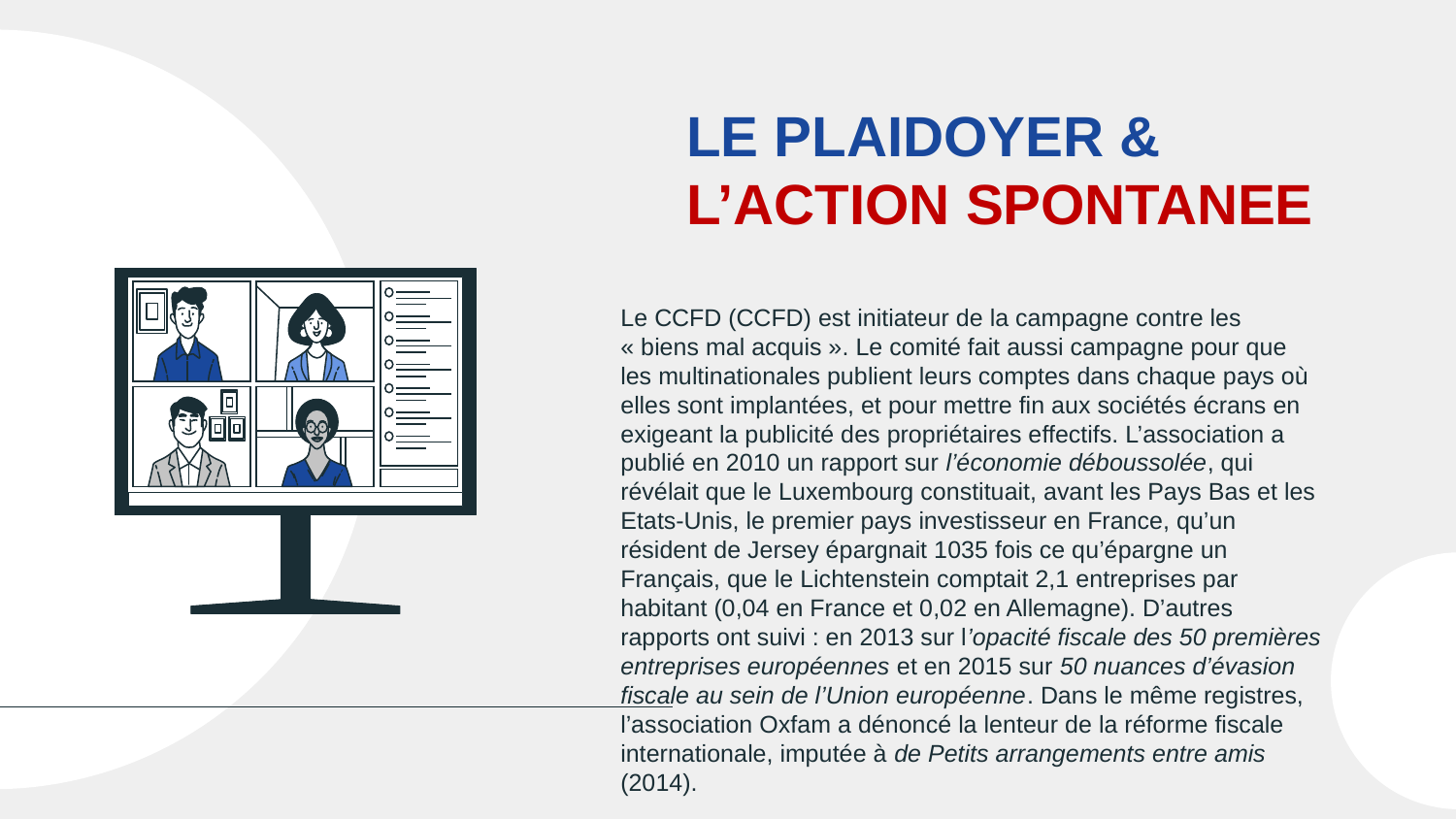

# LE PLAIDOYER &  L’ACTION SPONTANEE

Le CCFD (CCFD) est initiateur de la campagne contre les « biens mal acquis ». Le comité fait aussi campagne pour que les multinationales publient leurs comptes dans chaque pays où elles sont implantées, et pour mettre fin aux sociétés écrans en exigeant la publicité des propriétaires effectifs. L’association a publié en 2010 un rapport sur l’économie déboussolée, qui révélait que le Luxembourg constituait, avant les Pays Bas et les Etats-Unis, le premier pays investisseur en France, qu’un résident de Jersey épargnait 1035 fois ce qu’épargne un Français, que le Lichtenstein comptait 2,1 entreprises par habitant (0,04 en France et 0,02 en Allemagne). D’autres rapports ont suivi : en 2013 sur l’opacité fiscale des 50 premières entreprises européennes et en 2015 sur 50 nuances d’évasion fiscale au sein de l’Union européenne. Dans le même registres, l’association Oxfam a dénoncé la lenteur de la réforme fiscale internationale, imputée à de Petits arrangements entre amis (2014).